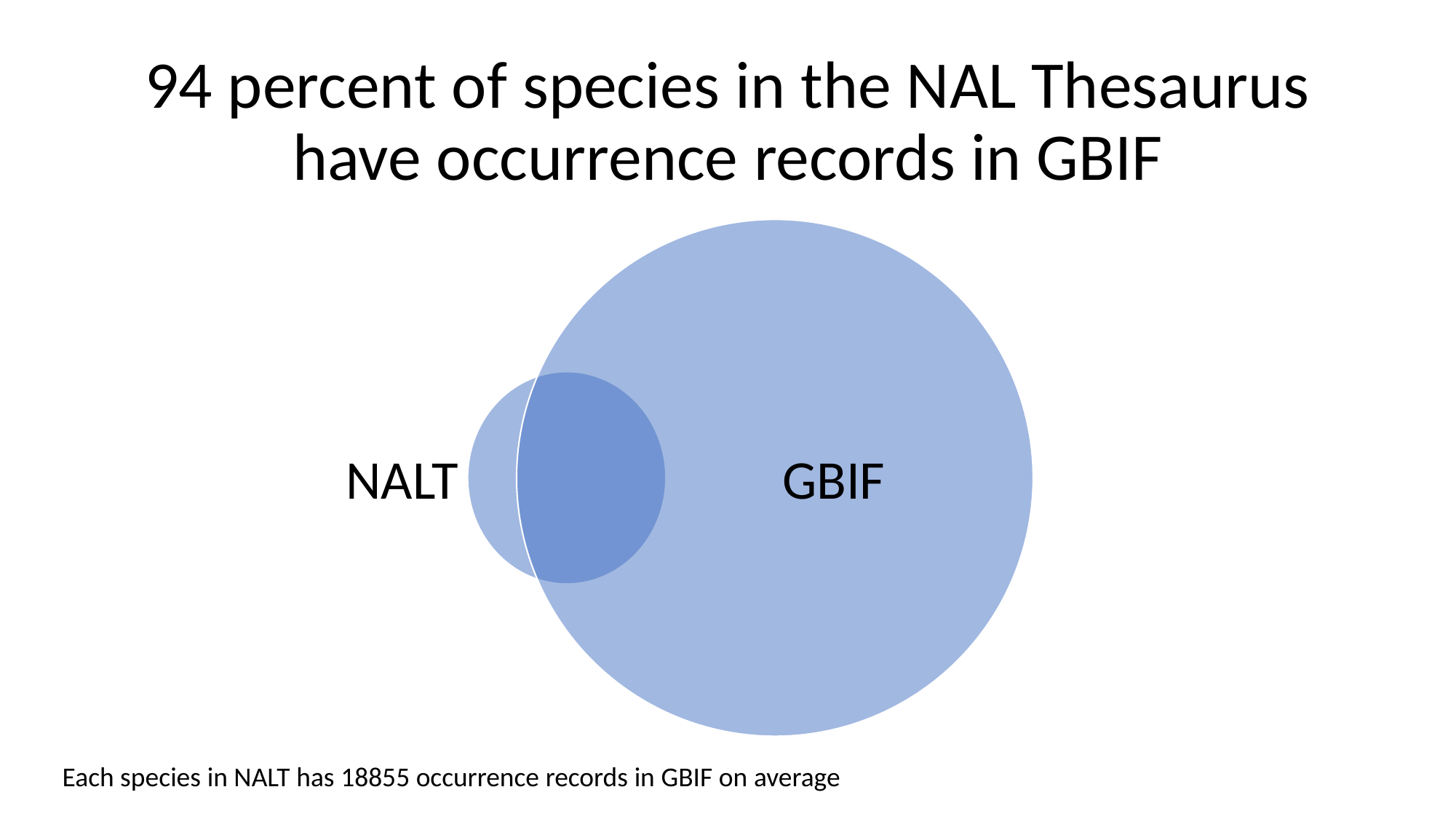

# 94 percent of species in the NAL Thesaurus have occurrence records in GBIF

NALT
GBIF
Each species in NALT has 18855 occurrence records in GBIF on average